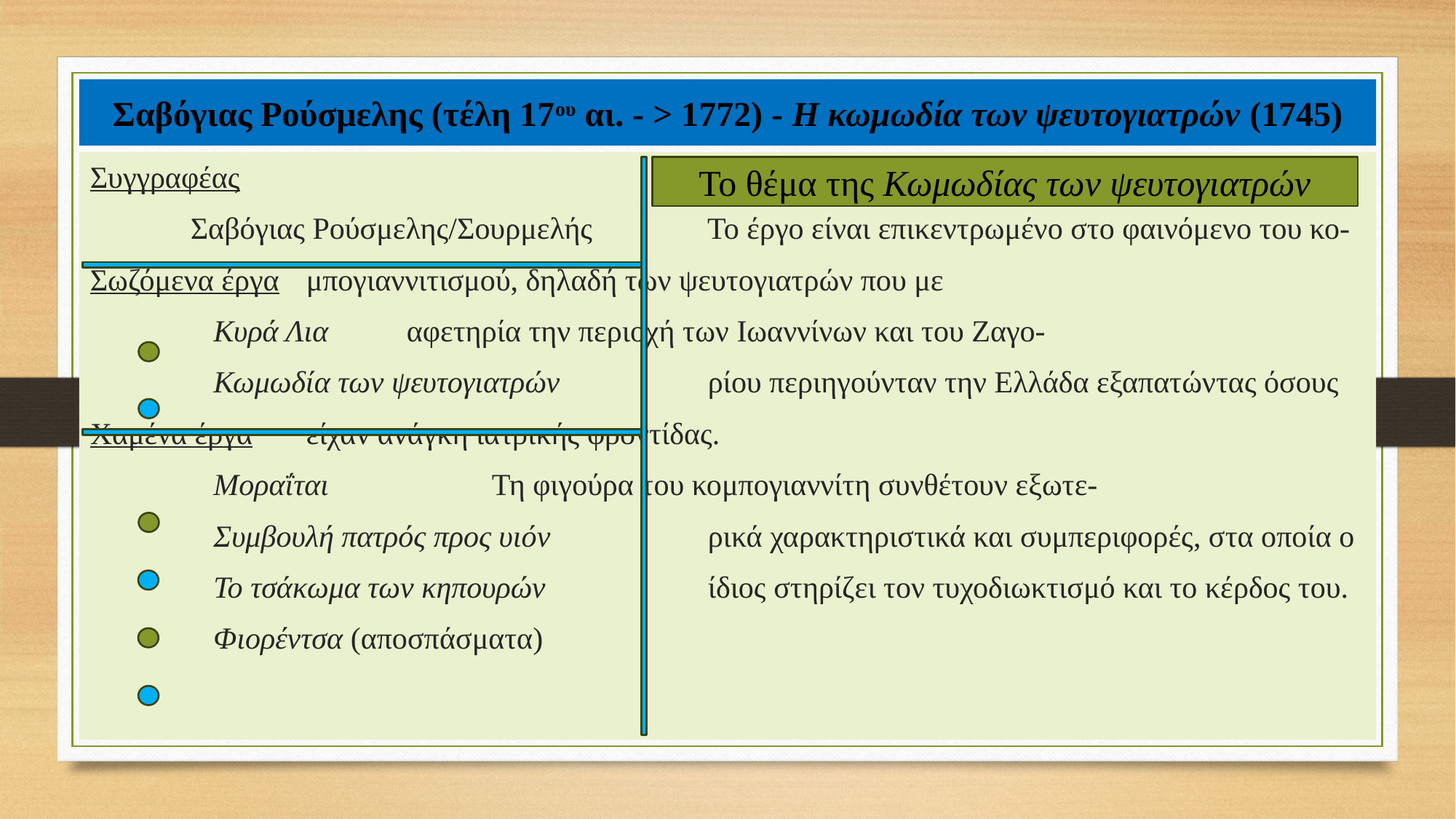

# Σαβόγιας Ρούσμελης (τέλη 17ου αι. - > 1772) - Η κωμωδία των ψευτογιατρών (1745)
Συγγραφέας
	Σαβόγιας Ρούσμελης/Σουρμελής	  Το έργο είναι επικεντρωμένο στο φαινόμενο του κο-
Σωζόμενα έργα							  μπογιαννιτισμού, δηλαδή των ψευτογιατρών που με
	   Κυρά Λια							  αφετηρία την περιοχή των Ιωαννίνων και του Ζαγο-
	   Κωμωδία των ψευτογιατρών		  ρίου περιηγούνταν την Ελλάδα εξαπατώντας όσους
Χαμένα έργα							  είχαν ανάγκη ιατρικής φροντίδας.
	   Μοραΐται							  	Τη φιγούρα του κομπογιαννίτη συνθέτουν εξωτε-
	   Συμβουλή πατρός προς υιόν		  ρικά χαρακτηριστικά και συμπεριφορές, στα οποία ο
	   Το τσάκωμα των κηπουρών		  ίδιος στηρίζει τον τυχοδιωκτισμό και το κέρδος του.
	   Φιορέντσα (αποσπάσματα)

Το θέμα της Κωμωδίας των ψευτογιατρών